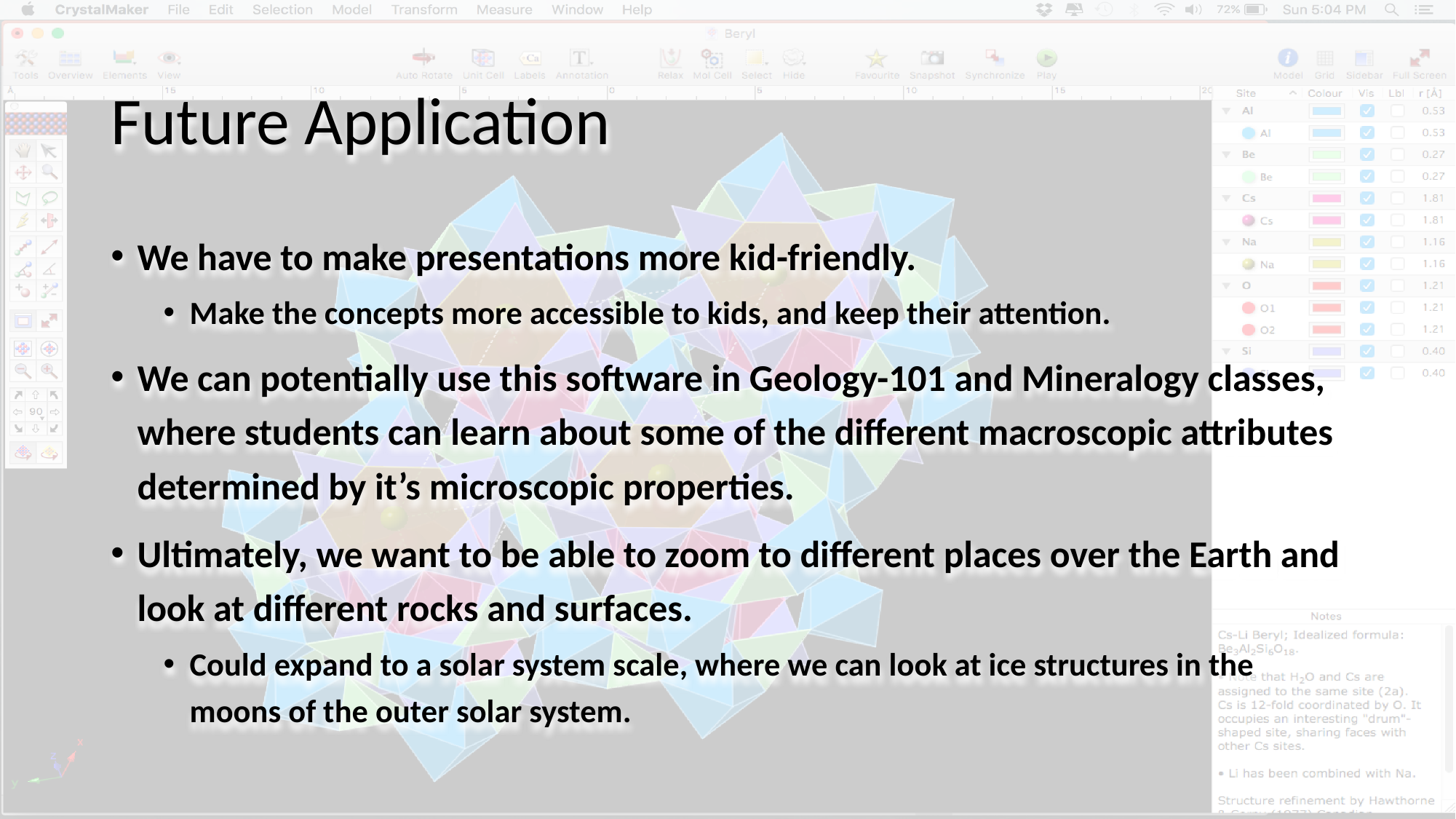

# Future Application
We have to make presentations more kid-friendly.
Make the concepts more accessible to kids, and keep their attention.
We can potentially use this software in Geology-101 and Mineralogy classes, where students can learn about some of the different macroscopic attributes determined by it’s microscopic properties.
Ultimately, we want to be able to zoom to different places over the Earth and look at different rocks and surfaces.
Could expand to a solar system scale, where we can look at ice structures in the moons of the outer solar system.